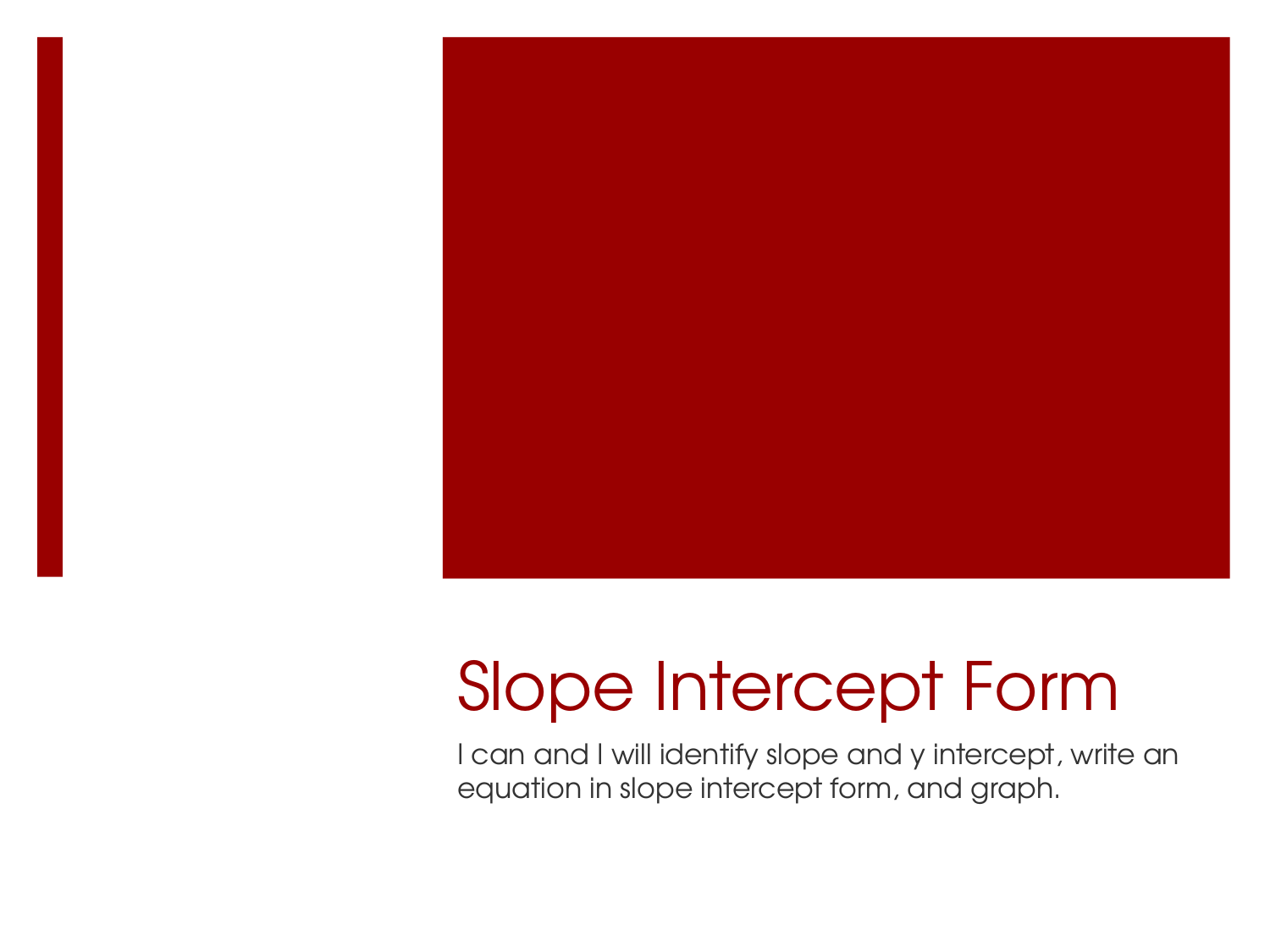

# Slope Intercept Form
I can and I will identify slope and y intercept, write an equation in slope intercept form, and graph.